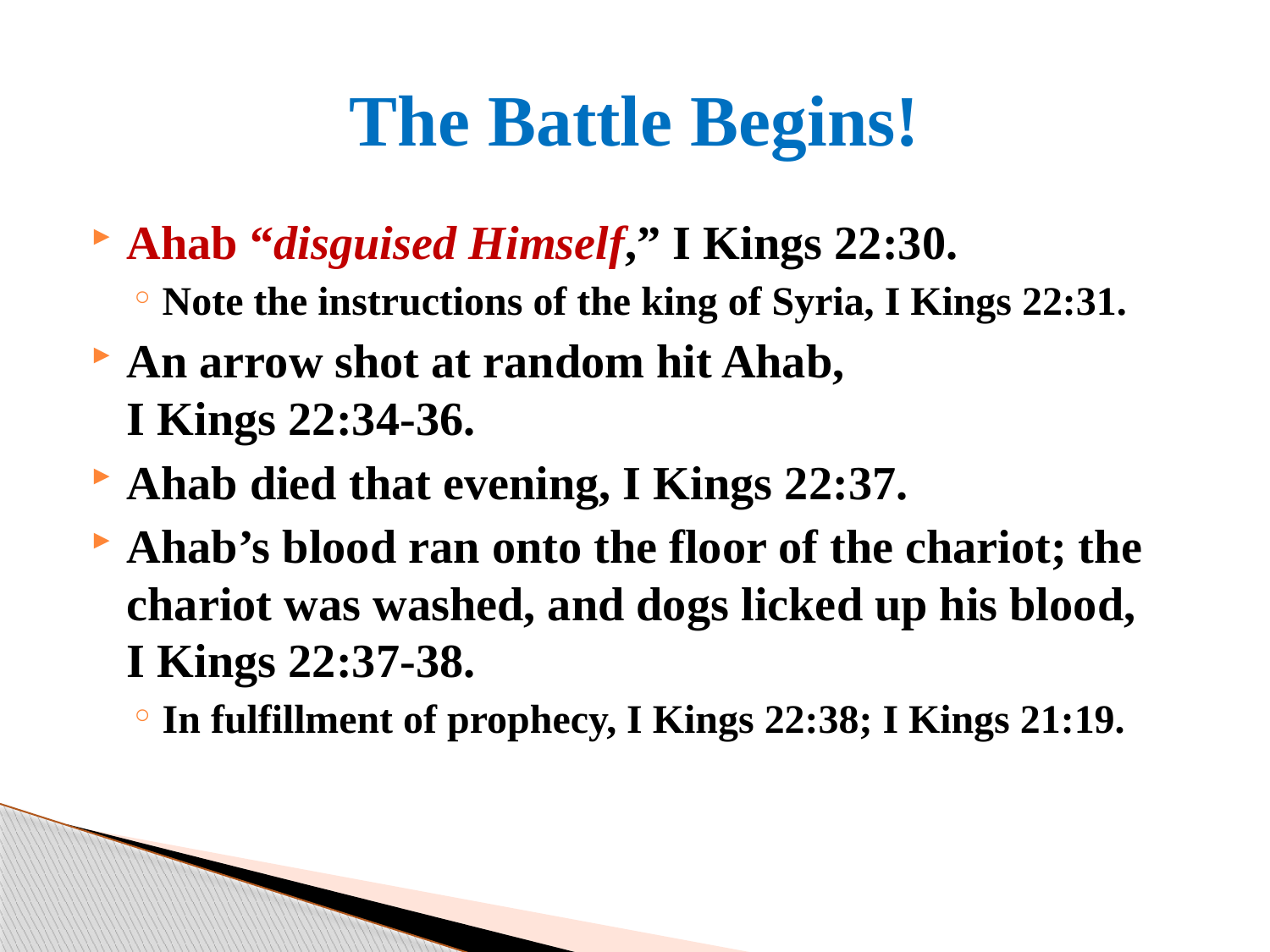

# The Battle Begins!
Ahab “disguised Himself,” I Kings 22:30.
Note the instructions of the king of Syria, I Kings 22:31.
An arrow shot at random hit Ahab,                            I Kings 22:34-36.
Ahab died that evening, I Kings 22:37.
Ahab’s blood ran onto the floor of the chariot; the chariot was washed, and dogs licked up his blood,     I Kings 22:37-38.
In fulfillment of prophecy, I Kings 22:38; I Kings 21:19.